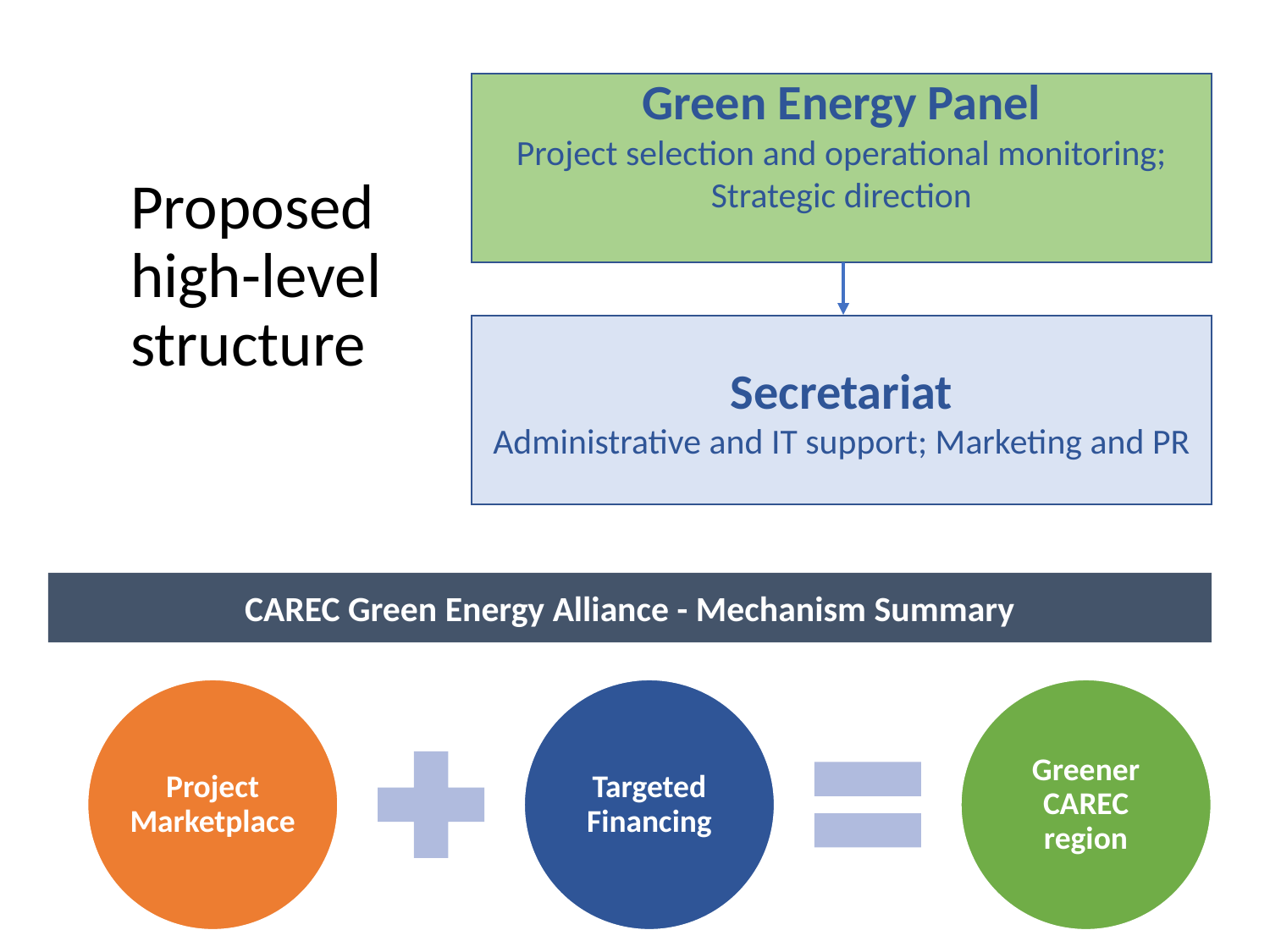

Green Energy Panel
Project selection and operational monitoring; Strategic direction

Secretariat
Administrative and IT support; Marketing and PR
# Proposed high-level structure
Platform
Structure
Project Marketplace

Targeted Financing

Greener CAREC region
CAREC Green Energy Alliance - Mechanism Summary